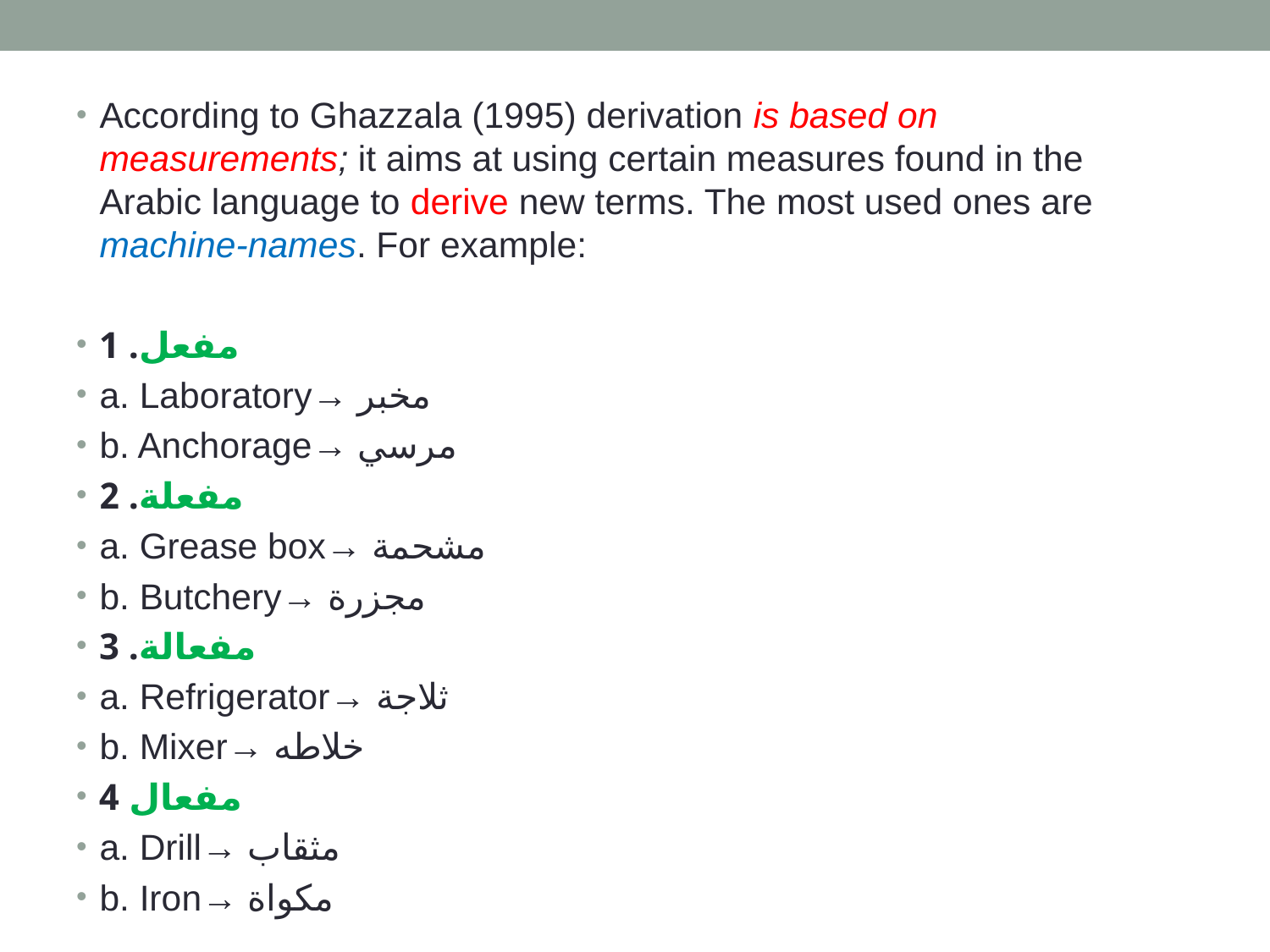

According to Ghazzala (1995) derivation is based on measurements; it aims at using certain measures found in the Arabic language to derive new terms. The most used ones are machine-names. For example:

مفعل. 1
a. Laboratory→ مخبر
b. Anchorage→ مرسي
مفعلة. 2
a. Grease box→ مشحمة
b. Butchery→ مجزرة
مفعالة. 3
a. Refrigerator→ ثلاجة
b. Mixer→ خلاطه
مفعال 4
a. Drill→ مثقاب
b. Iron→ مكواة